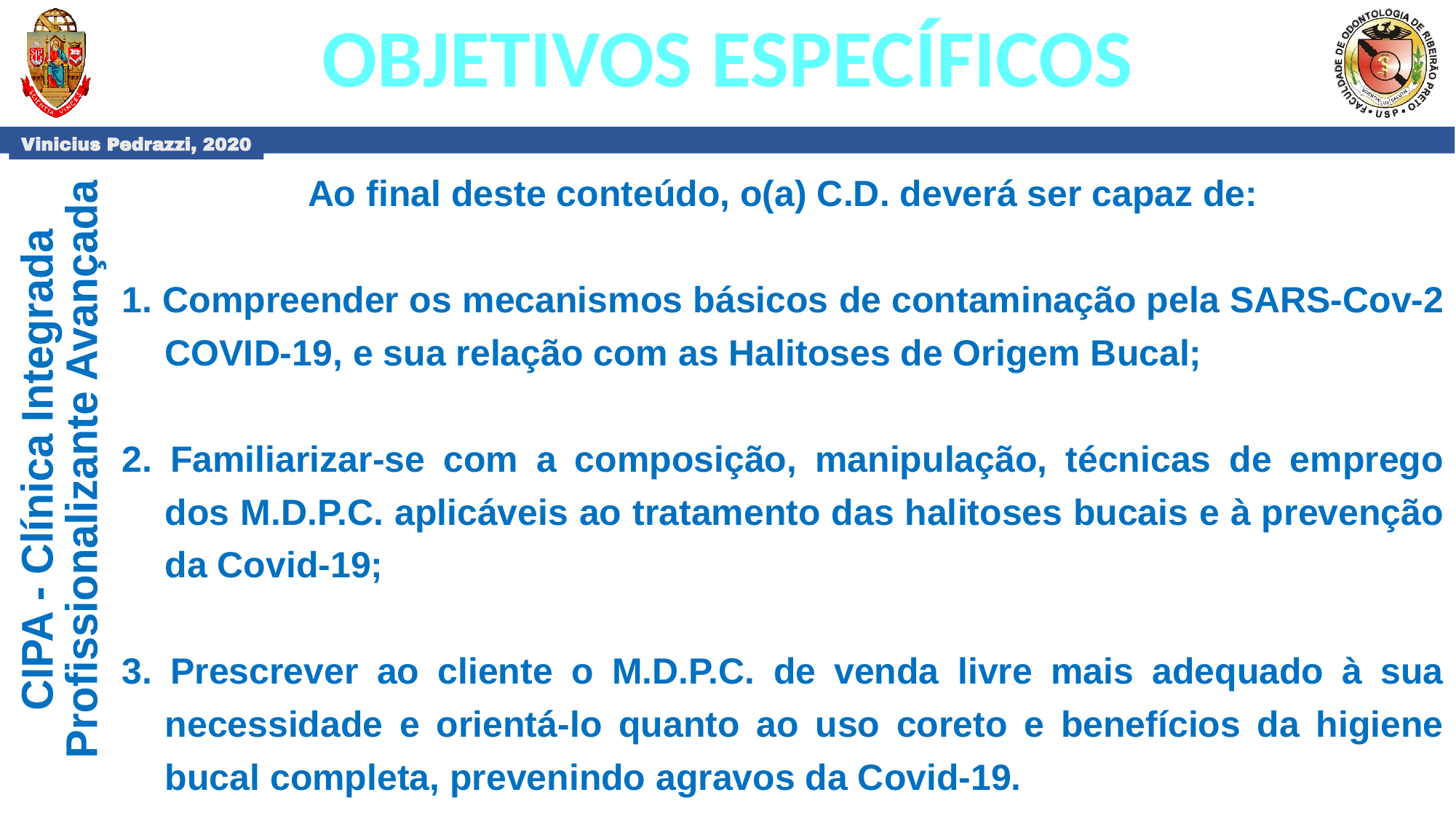

OBJETIVOS ESPECÍFICOS
Ao final deste conteúdo, o(a) C.D. deverá ser capaz de:

1. Compreender os mecanismos básicos de contaminação pela SARS-Cov-2 COVID-19, e sua relação com as Halitoses de Origem Bucal;

2. Familiarizar-se com a composição, manipulação, técnicas de emprego dos M.D.P.C. aplicáveis ao tratamento das halitoses bucais e à prevenção da Covid-19;

3. Prescrever ao cliente o M.D.P.C. de venda livre mais adequado à sua necessidade e orientá-lo quanto ao uso coreto e benefícios da higiene bucal completa, prevenindo agravos da Covid-19.